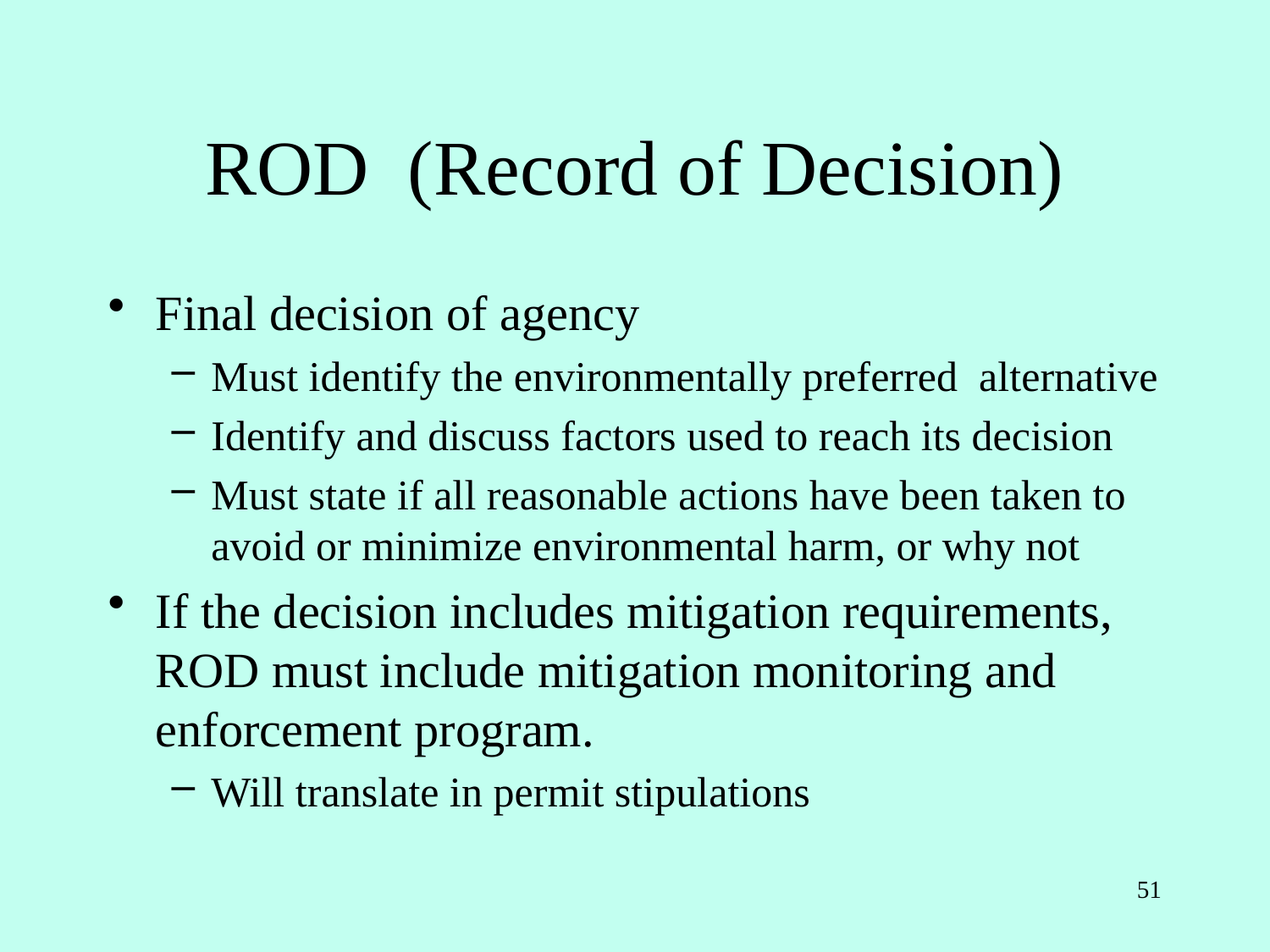

# ROD  (Record of Decision)
Final decision of agency
Must identify the environmentally preferred  alternative
Identify and discuss factors used to reach its decision
Must state if all reasonable actions have been taken to avoid or minimize environmental harm, or why not
If the decision includes mitigation requirements, ROD must include mitigation monitoring and enforcement program.
Will translate in permit stipulations
51